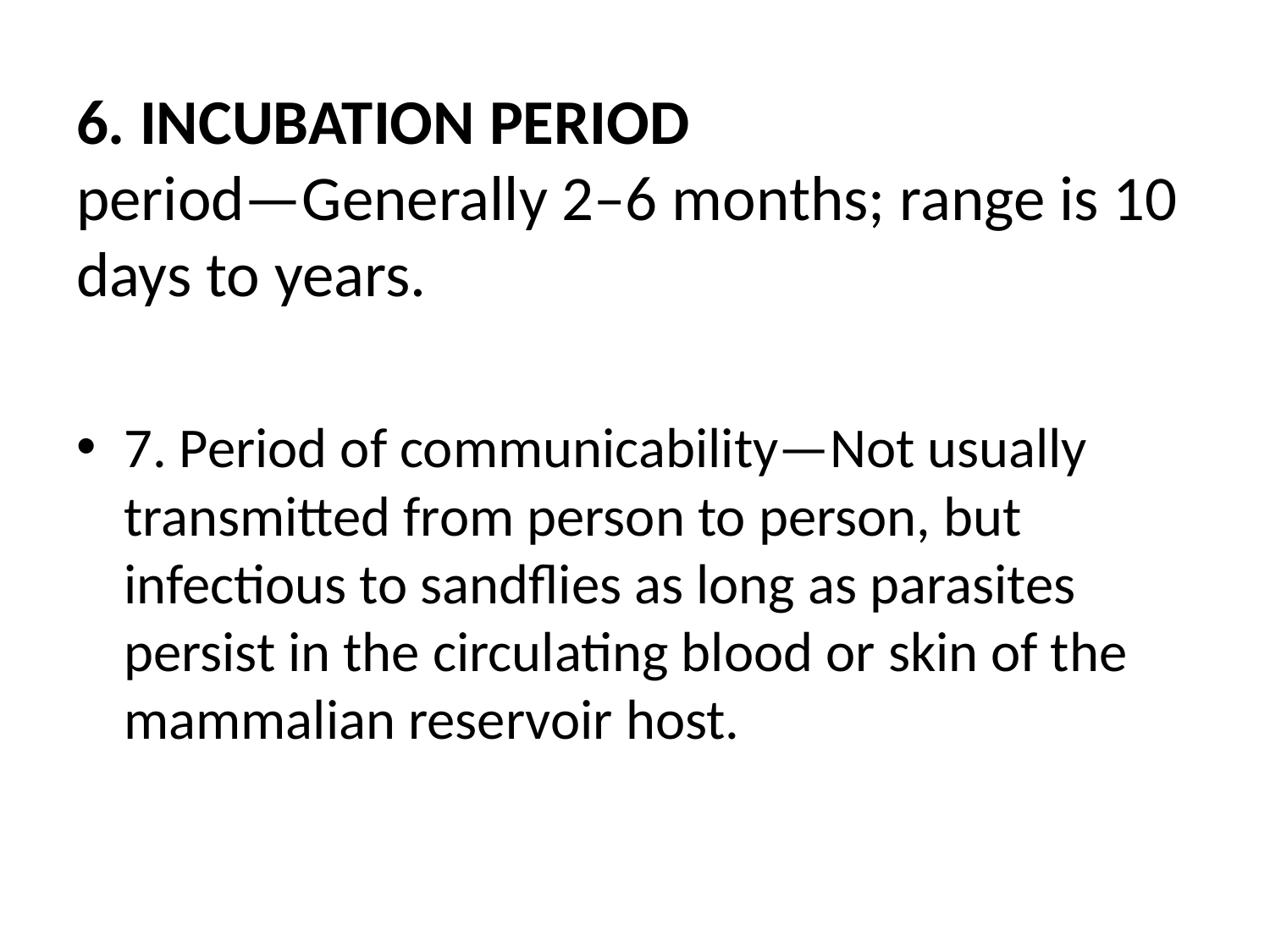

# 6. INCUBATION PERIOD period—Generally 2–6 months; range is 10 days to years.

7. Period of communicability—Not usually transmitted from person to person, but infectious to sandflies as long as parasites persist in the circulating blood or skin of the mammalian reservoir host.